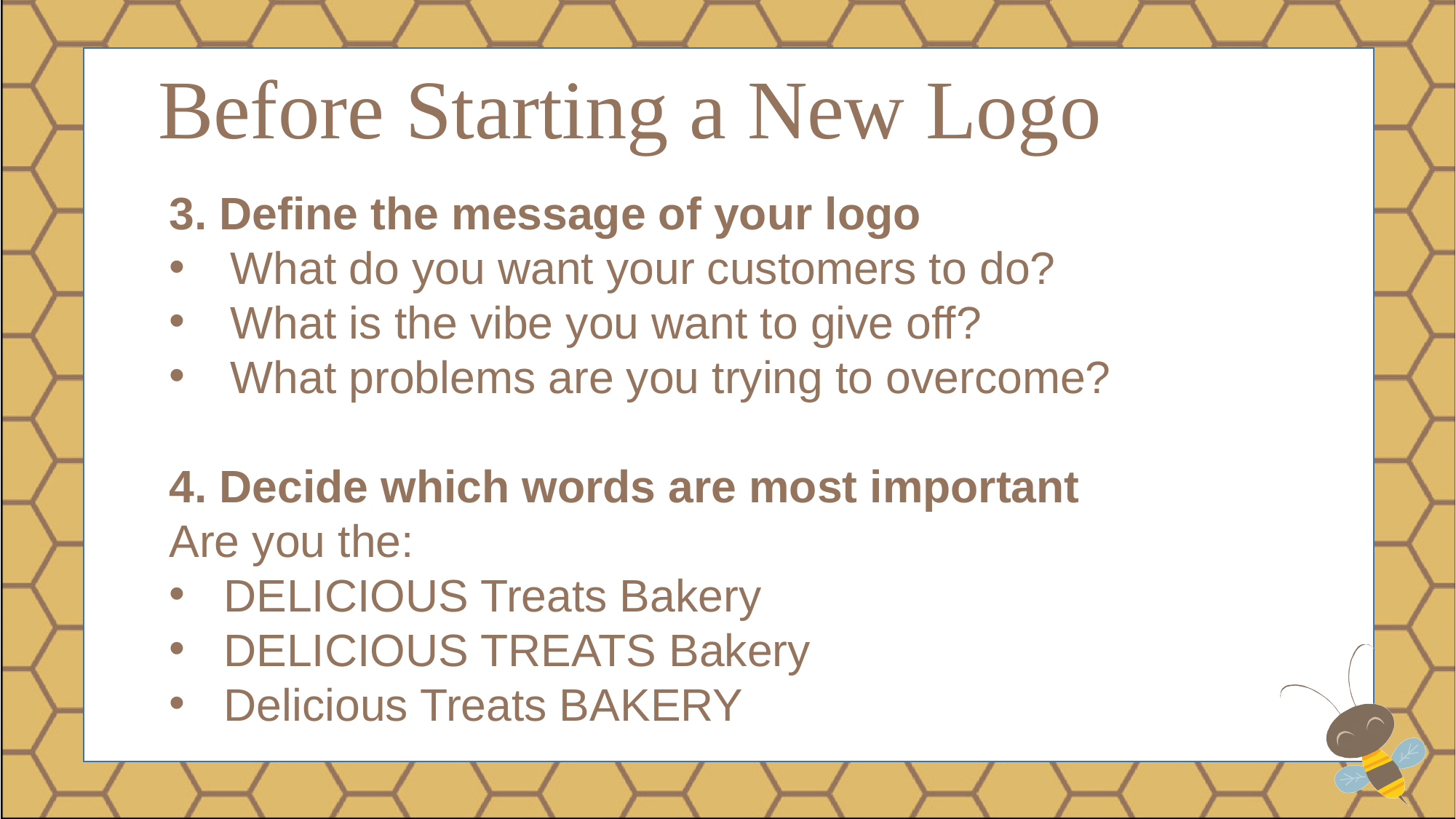

Before Starting a New Logo
3. Define the message of your logo
What do you want your customers to do?
What is the vibe you want to give off?
What problems are you trying to overcome?

4. Decide which words are most important
Are you the:
DELICIOUS Treats Bakery
DELICIOUS TREATS Bakery
Delicious Treats BAKERY